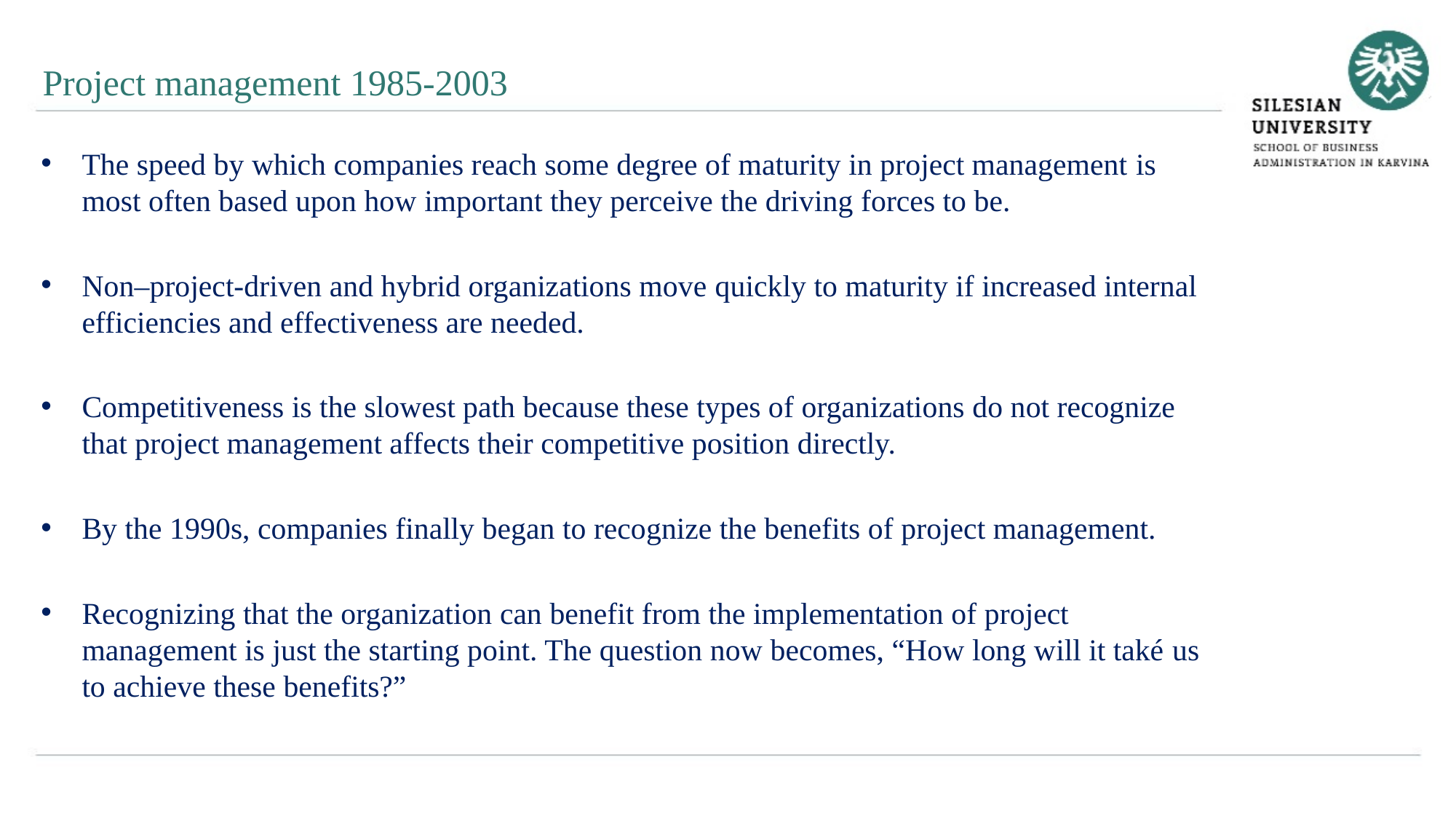

Project management 1985-2003
The speed by which companies reach some degree of maturity in project management is most often based upon how important they perceive the driving forces to be.

Non–project-driven and hybrid organizations move quickly to maturity if increased internal efficiencies and effectiveness are needed.

Competitiveness is the slowest path because these types of organizations do not recognize that project management affects their competitive position directly.

By the 1990s, companies finally began to recognize the benefits of project management.

Recognizing that the organization can benefit from the implementation of project management is just the starting point. The question now becomes, “How long will it také us to achieve these benefits?”